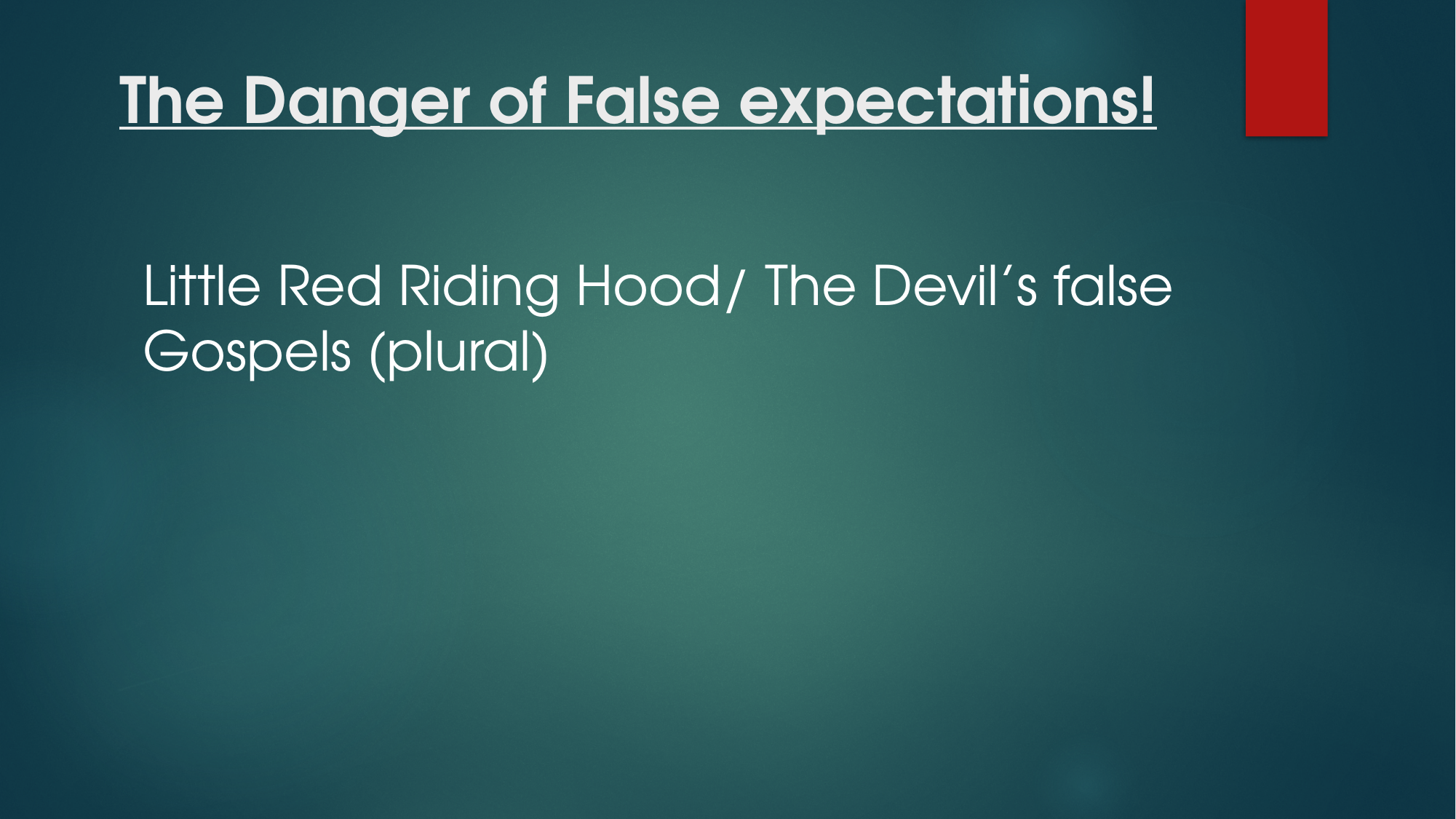

# The Danger of False expectations!

Little Red Riding Hood/ The Devil’s false Gospels (plural)